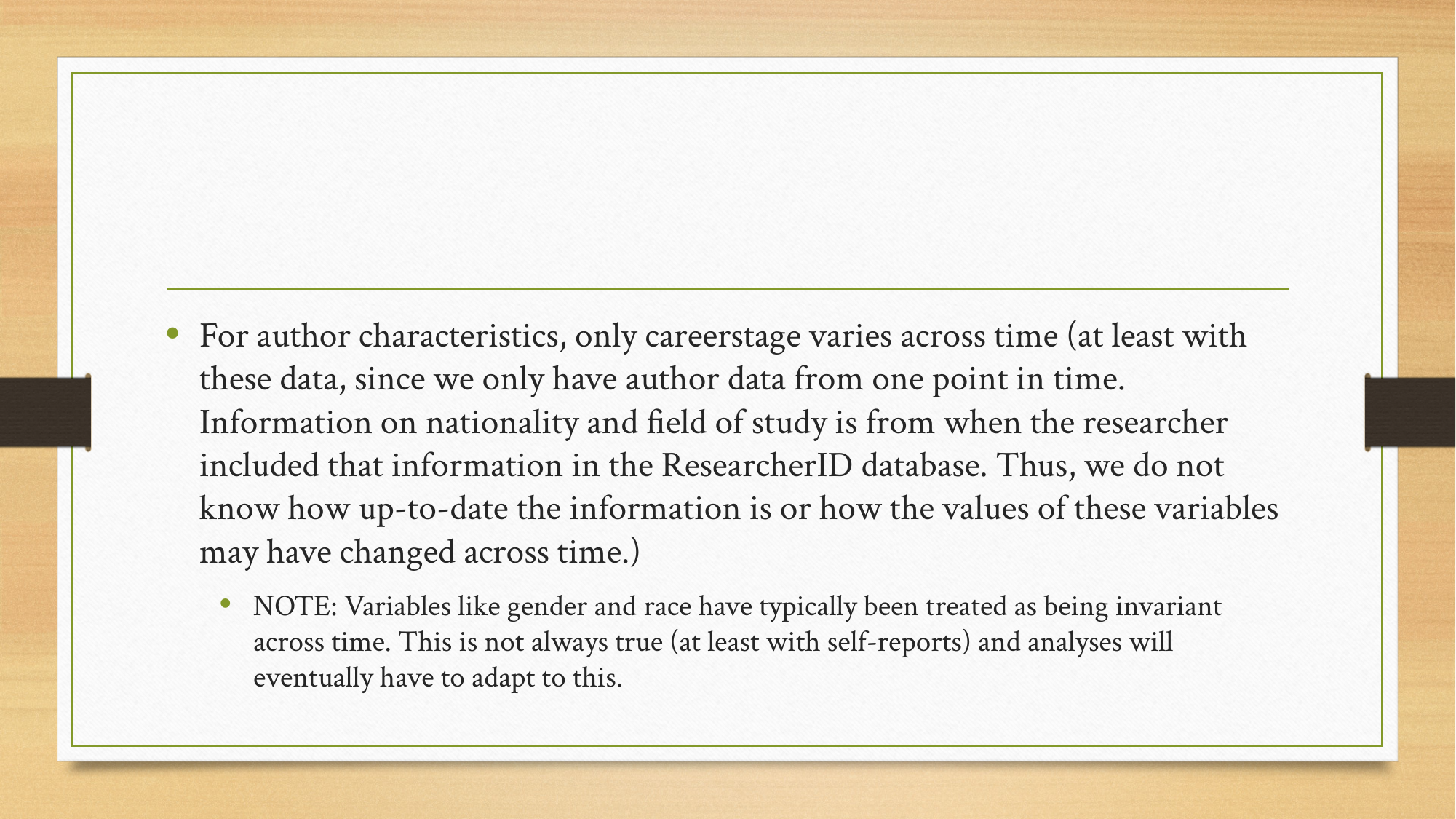

#
For author characteristics, only careerstage varies across time (at least with these data, since we only have author data from one point in time. Information on nationality and field of study is from when the researcher included that information in the ResearcherID database. Thus, we do not know how up-to-date the information is or how the values of these variables may have changed across time.)
NOTE: Variables like gender and race have typically been treated as being invariant across time. This is not always true (at least with self-reports) and analyses will eventually have to adapt to this.